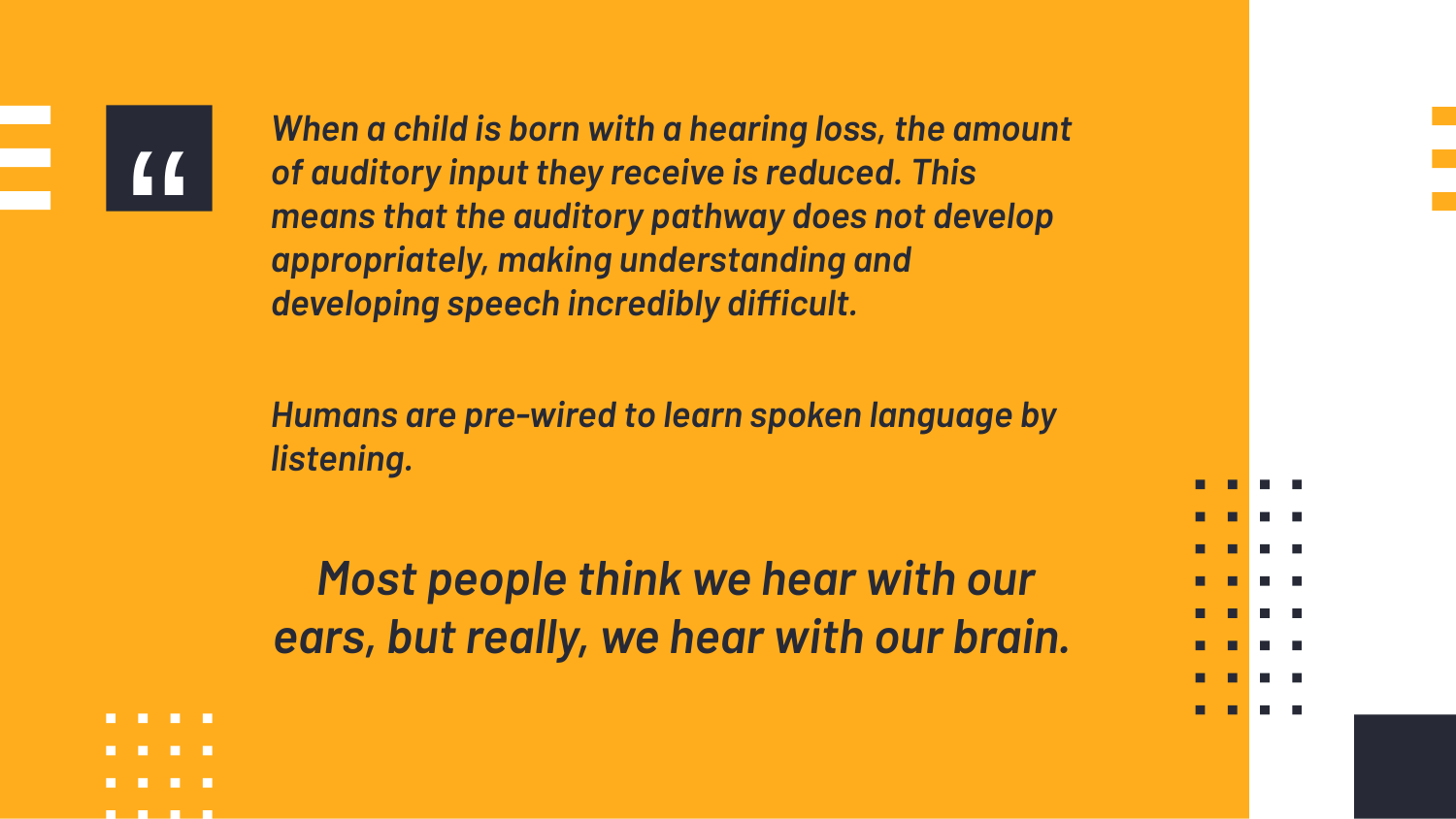

When a child is born with a hearing loss, the amount of auditory input they receive is reduced. This means that the auditory pathway does not develop appropriately, making understanding and developing speech incredibly difficult.

Humans are pre-wired to learn spoken language by listening.

 Most people think we hear with our ears, but really, we hear with our brain.